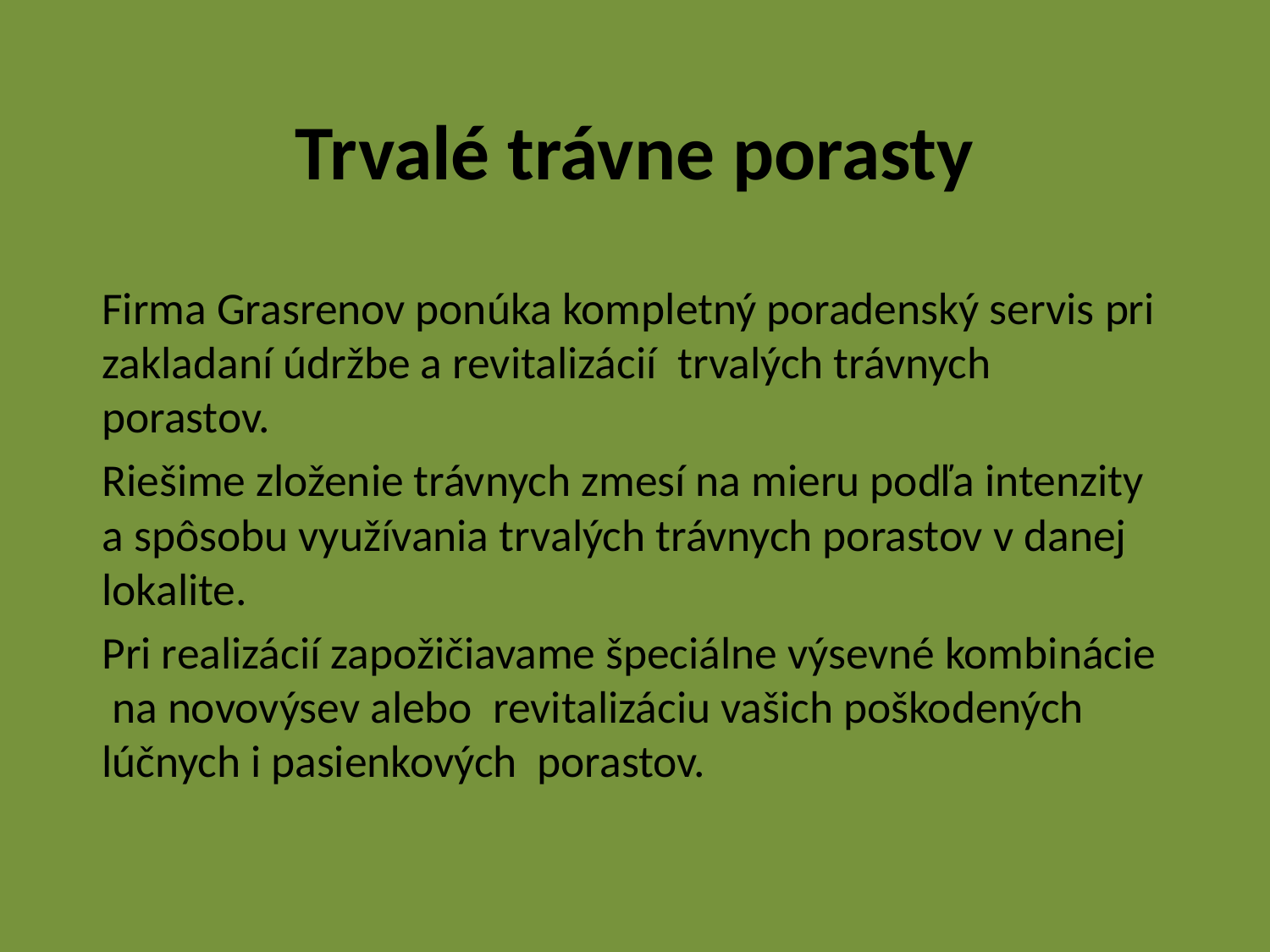

# Trvalé trávne porasty

Firma Grasrenov ponúka kompletný poradenský servis pri zakladaní údržbe a revitalizácií  trvalých trávnych porastov.
Riešime zloženie trávnych zmesí na mieru podľa intenzity  a spôsobu využívania trvalých trávnych porastov v danej lokalite.
Pri realizácií zapožičiavame špeciálne výsevné kombinácie  na novovýsev alebo  revitalizáciu vašich poškodených lúčnych i pasienkových  porastov.